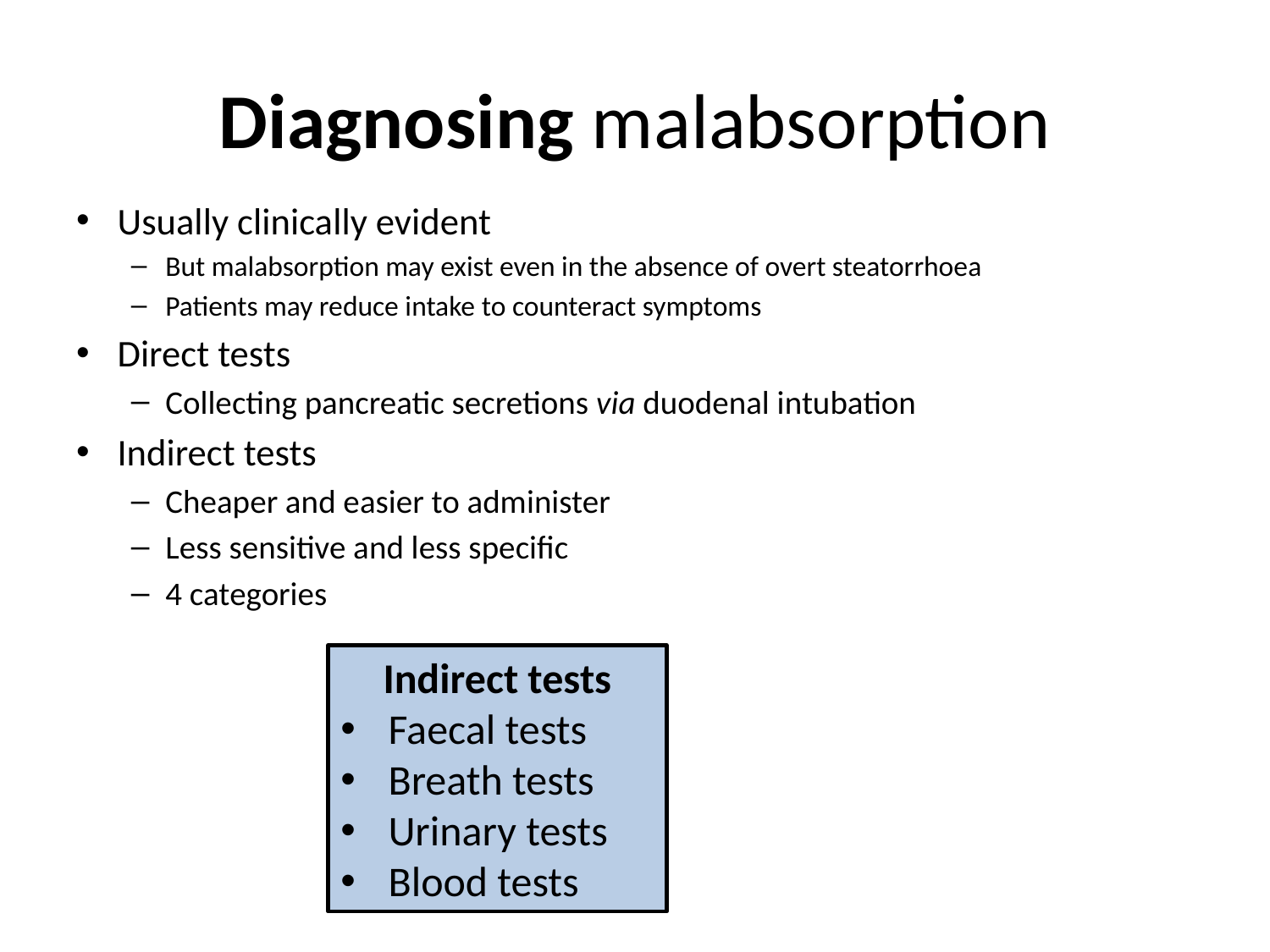

# Diagnosing malabsorption
Usually clinically evident
But malabsorption may exist even in the absence of overt steatorrhoea
Patients may reduce intake to counteract symptoms
Direct tests
Collecting pancreatic secretions via duodenal intubation
Indirect tests
Cheaper and easier to administer
Less sensitive and less specific
4 categories

Indirect tests
Faecal tests
Breath tests
Urinary tests
Blood tests